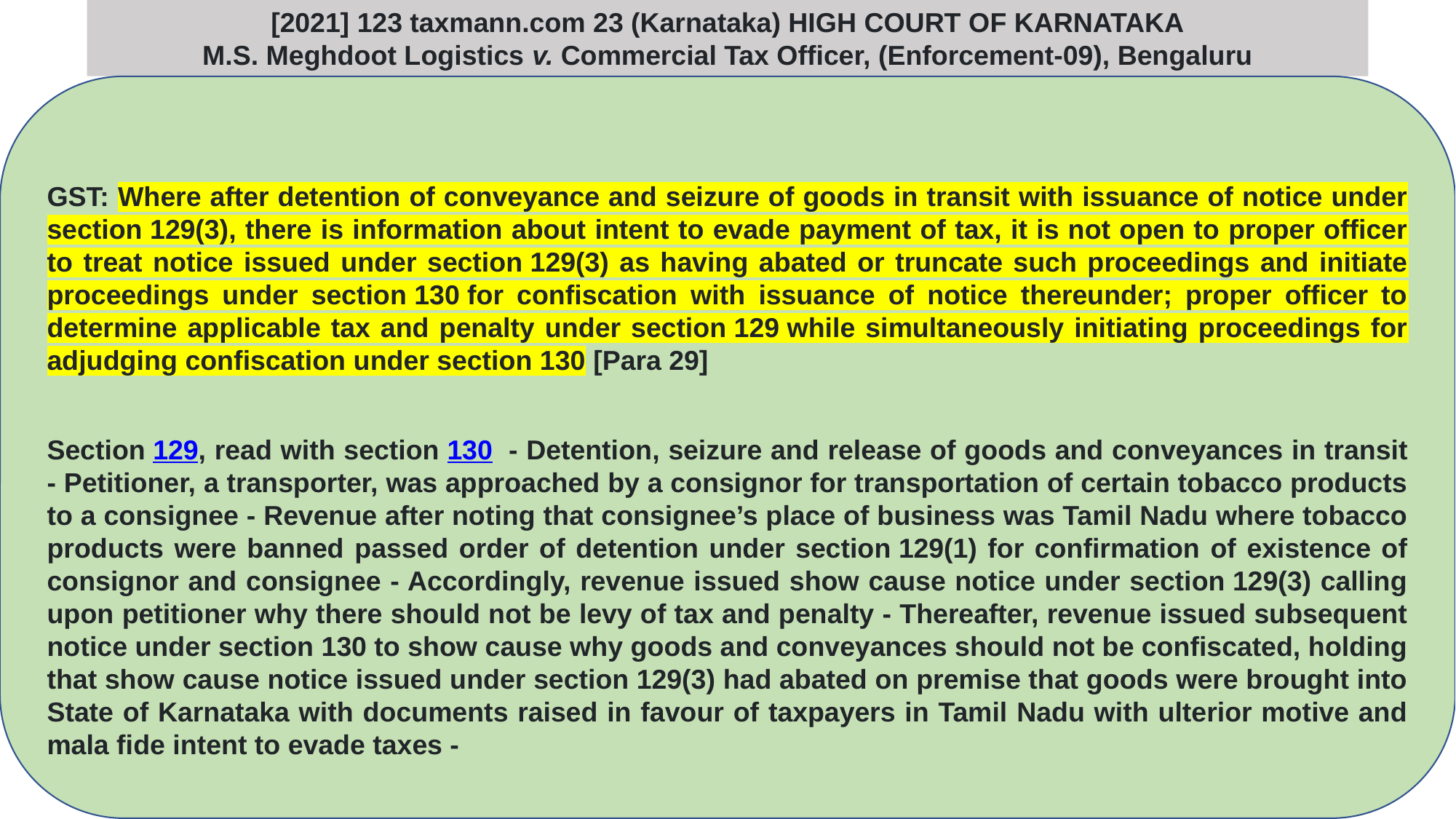

[2021] 123 taxmann.com 23 (Karnataka) HIGH COURT OF KARNATAKA
M.S. Meghdoot Logistics v. Commercial Tax Officer, (Enforcement-09), Bengaluru

GST: Where after detention of conveyance and seizure of goods in transit with issuance of notice under section 129(3), there is information about intent to evade payment of tax, it is not open to proper officer to treat notice issued under section 129(3) as having abated or truncate such proceedings and initiate proceedings under section 130 for confiscation with issuance of notice thereunder; proper officer to determine applicable tax and penalty under section 129 while simultaneously initiating proceedings for adjudging confiscation under section 130 [Para 29]

Section 129, read with section 130  - Detention, seizure and release of goods and conveyances in transit - Petitioner, a transporter, was approached by a consignor for transportation of certain tobacco products to a consignee - Revenue after noting that consignee’s place of business was Tamil Nadu where tobacco products were banned passed order of detention under section 129(1) for confirmation of existence of consignor and consignee - Accordingly, revenue issued show cause notice under section 129(3) calling upon petitioner why there should not be levy of tax and penalty - Thereafter, revenue issued subsequent notice under section 130 to show cause why goods and conveyances should not be confiscated, holding that show cause notice issued under section 129(3) had abated on premise that goods were brought into State of Karnataka with documents raised in favour of taxpayers in Tamil Nadu with ulterior motive and mala fide intent to evade taxes -